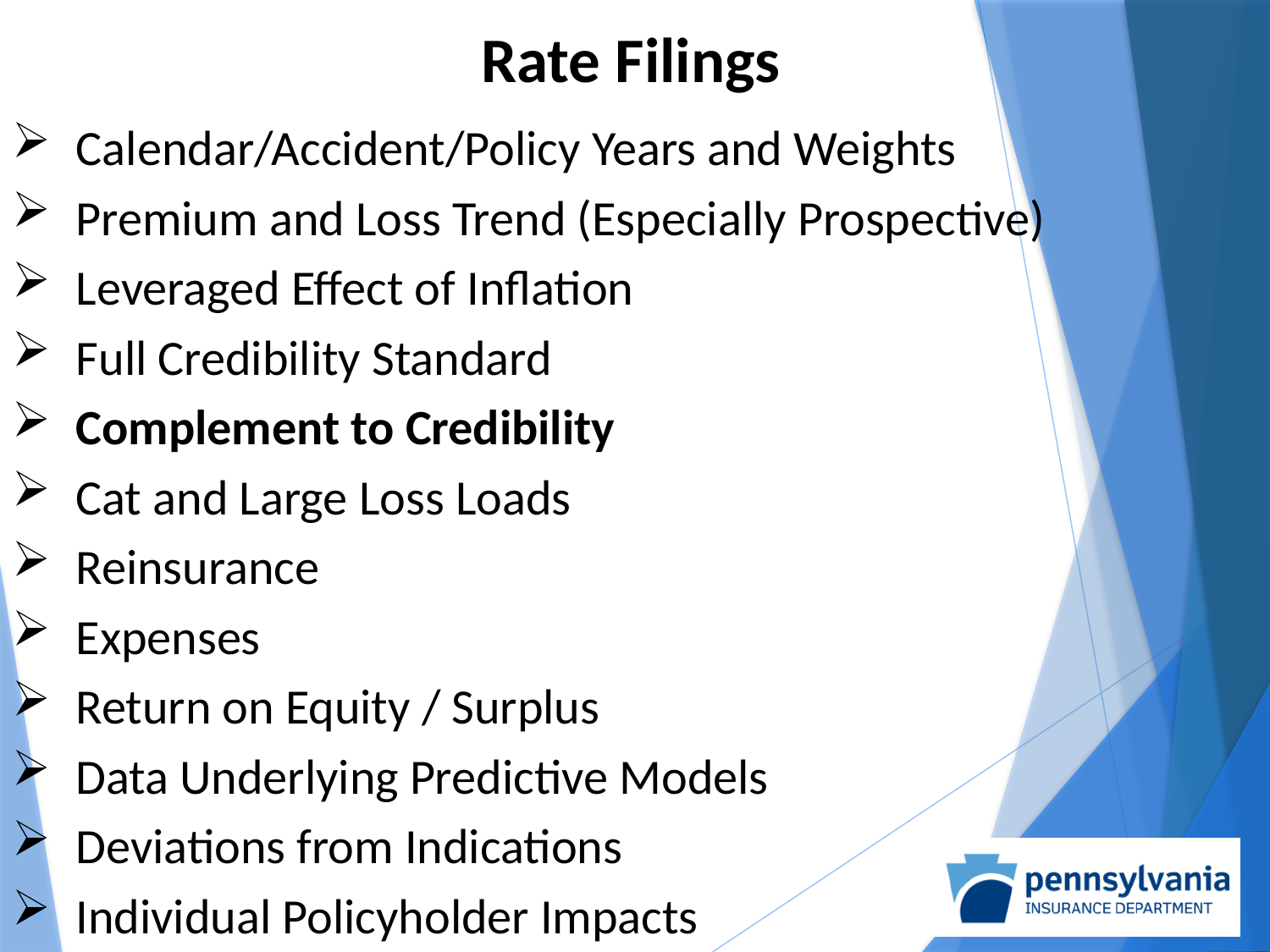

Rate Filings

Calendar/Accident/Policy Years and Weights
Premium and Loss Trend (Especially Prospective)
Leveraged Effect of Inflation
Full Credibility Standard
Complement to Credibility
Cat and Large Loss Loads
Reinsurance
Expenses
Return on Equity / Surplus
Data Underlying Predictive Models
Deviations from Indications
Individual Policyholder Impacts

18